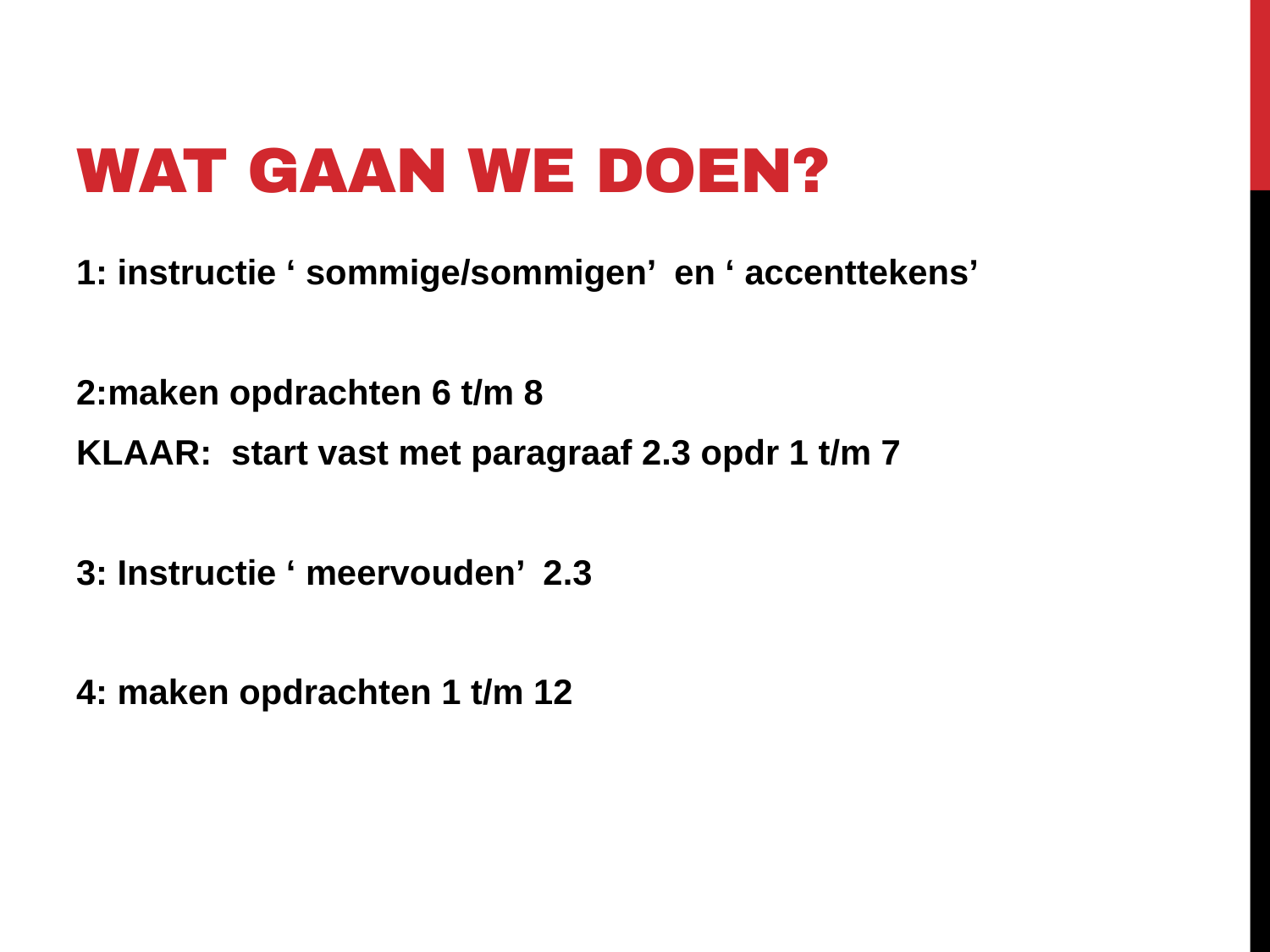

# Wat gaan we doen?
1: instructie ‘ sommige/sommigen’  en ‘ accenttekens’

2:maken opdrachten 6 t/m 8
KLAAR:  start vast met paragraaf 2.3 opdr 1 t/m 7

3: Instructie ‘ meervouden’  2.3

4: maken opdrachten 1 t/m 12